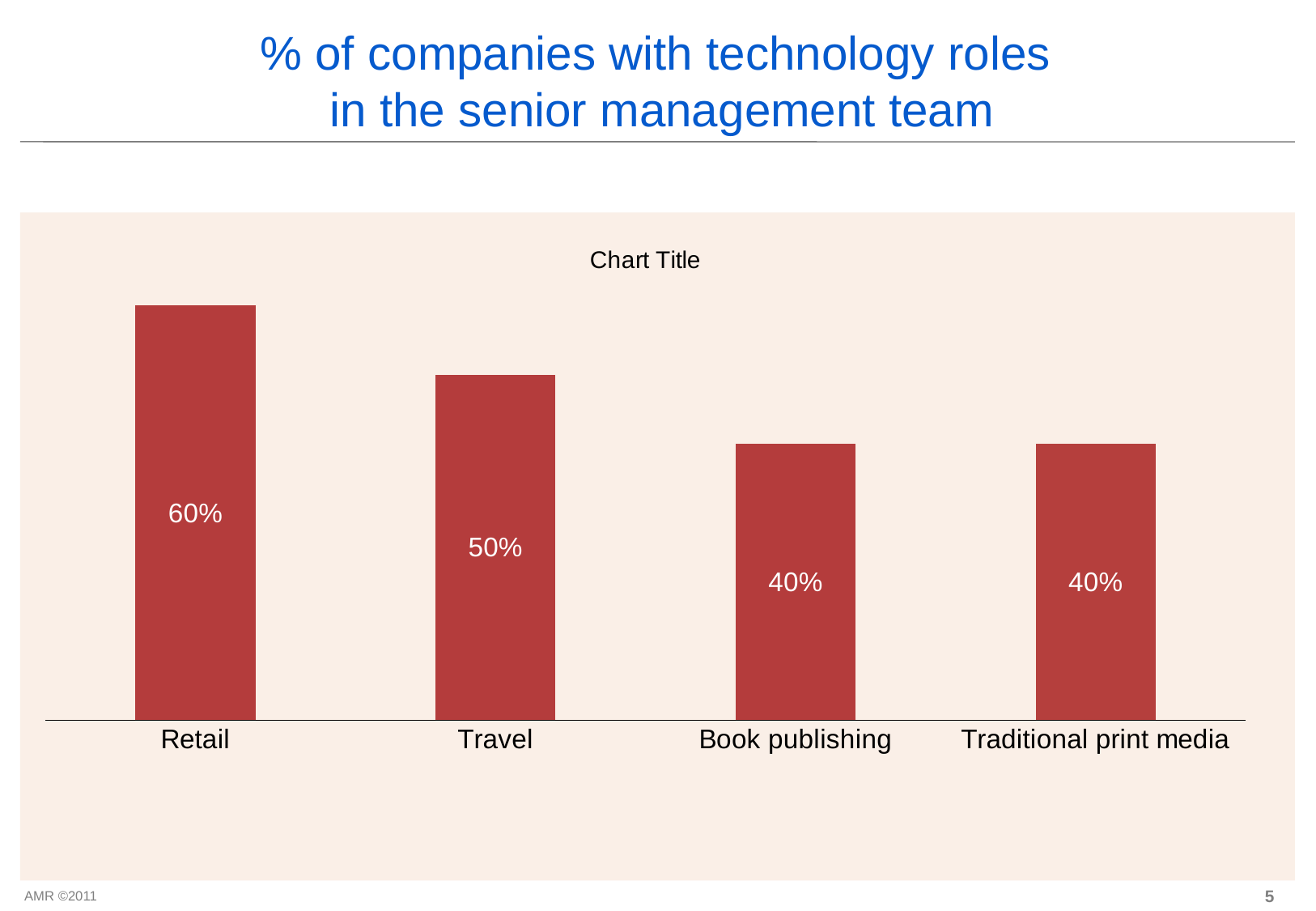

# % of companies with technology roles in the senior management team

### Chart:

| Category |  |
|---|---|
| Retail | 0.6000000000000006 |
| Travel | 0.5 |
| Book publishing | 0.4 |
| Traditional print media | 0.4 |
5